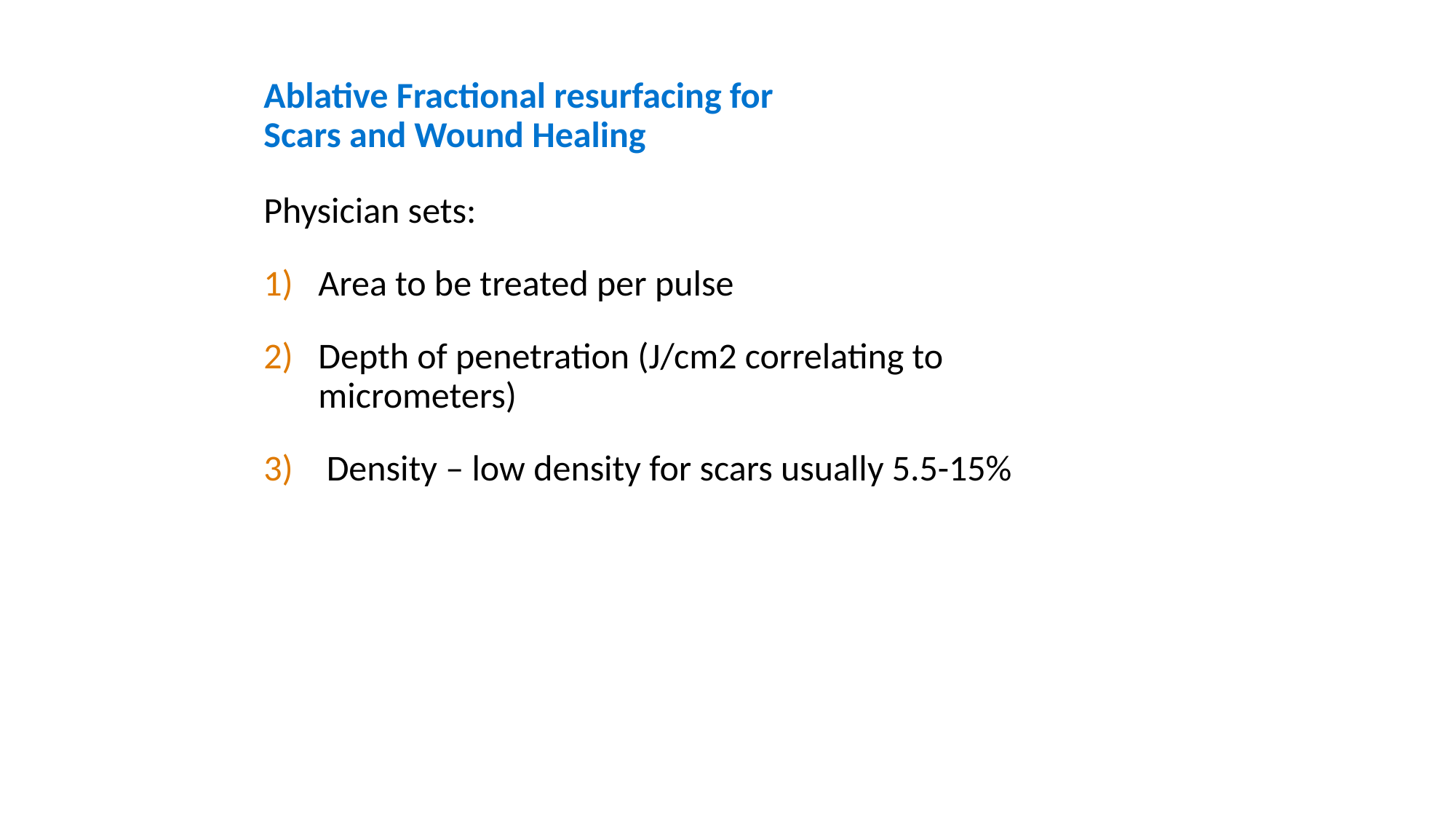

# Ablative Fractional resurfacing for Scars and Wound Healing
Physician sets:
Area to be treated per pulse
Depth of penetration (J/cm2 correlating to micrometers)
 Density – low density for scars usually 5.5-15%